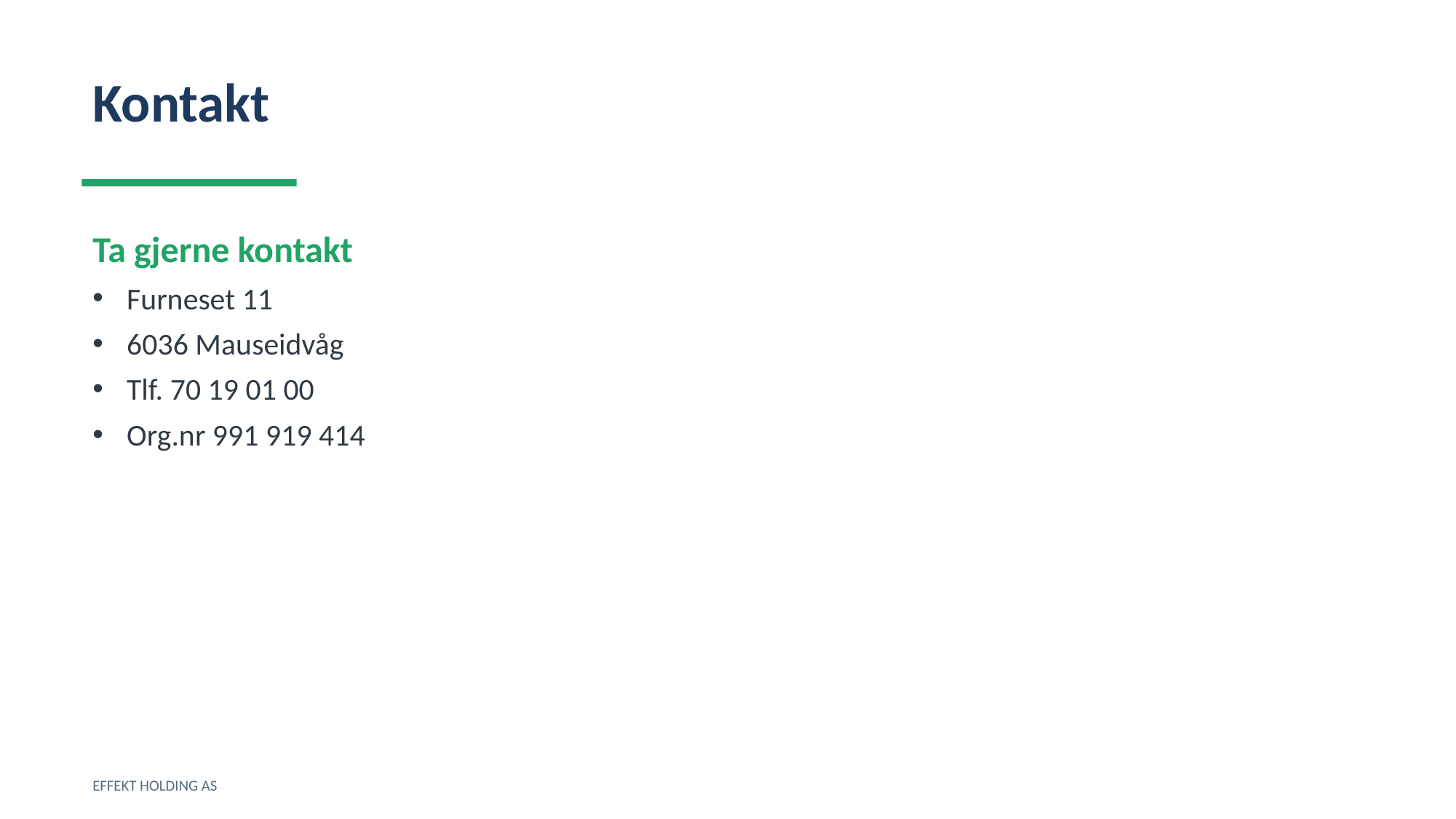

Kontakt

Ta gjerne kontakt
Furneset 11
6036 Mauseidvåg
Tlf. 70 19 01 00
Org.nr 991 919 414
EFFEKT HOLDING AS